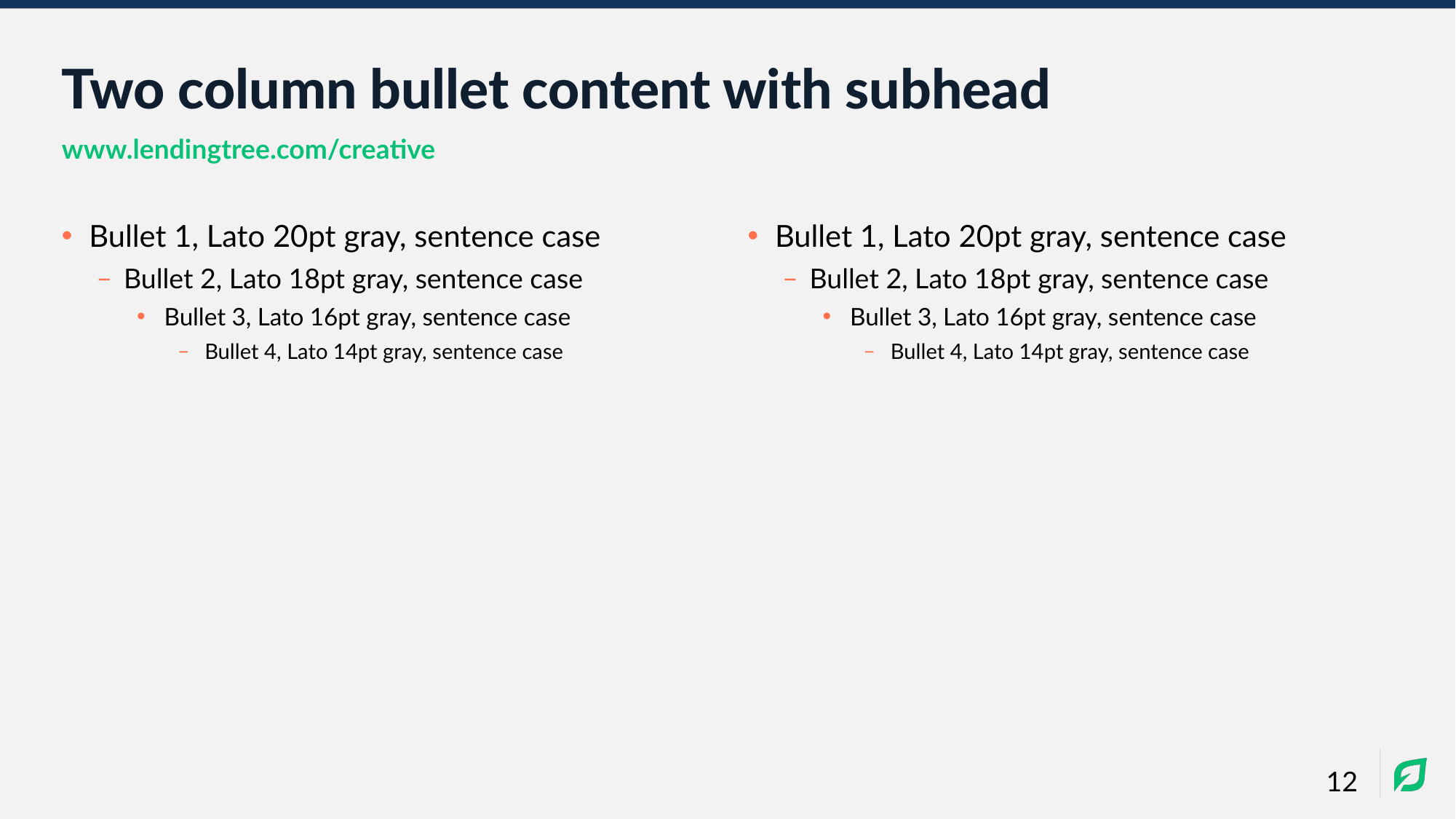

# Two column bullet content with subhead
www.lendingtree.com/creative
Bullet 1, Lato 20pt gray, sentence case
Bullet 2, Lato 18pt gray, sentence case
Bullet 3, Lato 16pt gray, sentence case
Bullet 4, Lato 14pt gray, sentence case
Bullet 1, Lato 20pt gray, sentence case
Bullet 2, Lato 18pt gray, sentence case
Bullet 3, Lato 16pt gray, sentence case
Bullet 4, Lato 14pt gray, sentence case
12